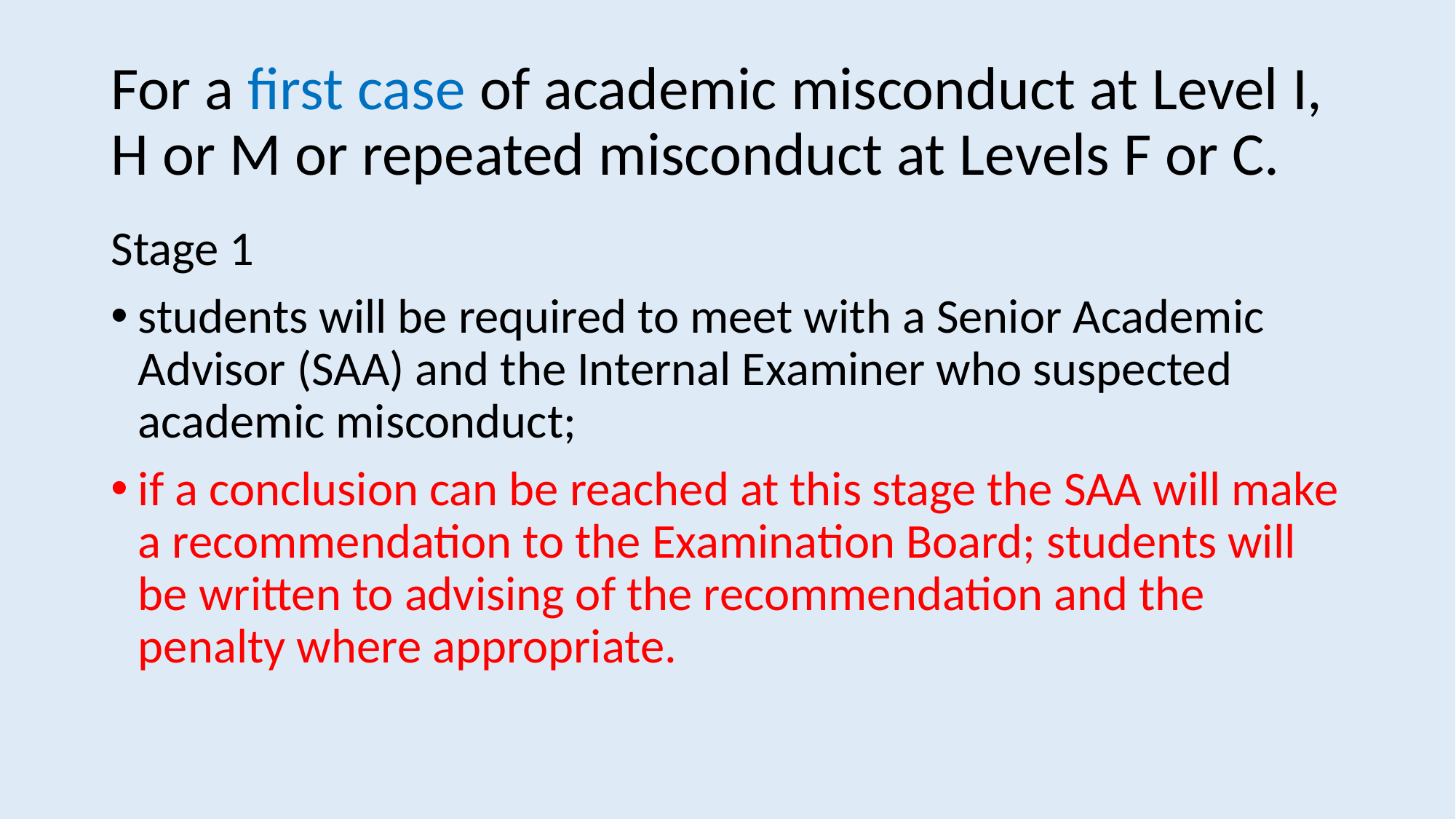

# For a first case of academic misconduct at Level I, H or M or repeated misconduct at Levels F or C.
Stage 1
students will be required to meet with a Senior Academic Advisor (SAA) and the Internal Examiner who suspected academic misconduct;
if a conclusion can be reached at this stage the SAA will make a recommendation to the Examination Board; students will be written to advising of the recommendation and the penalty where appropriate.